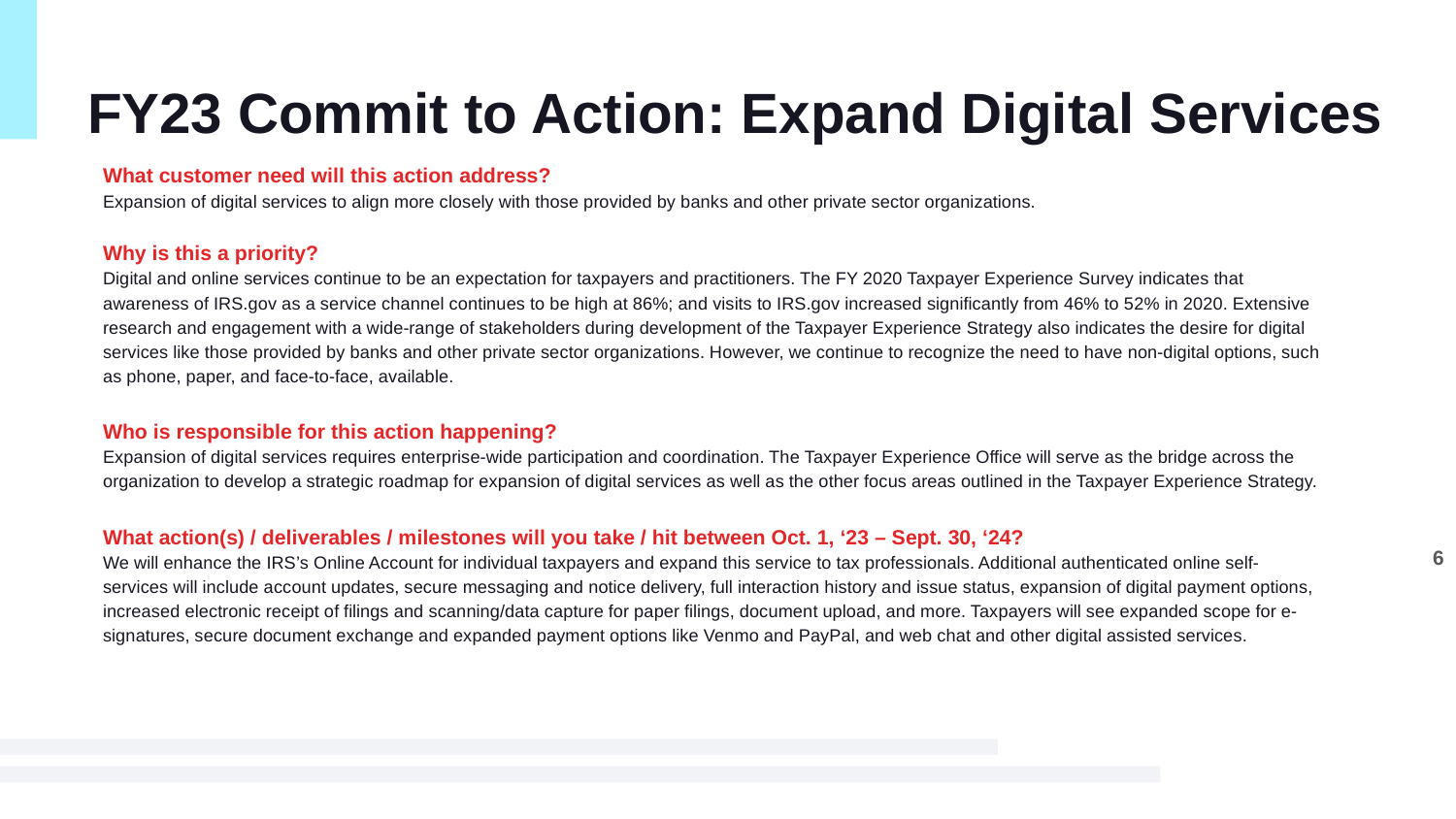

# FY23 Commit to Action: Expand Digital Services
What customer need will this action address?
Expansion of digital services to align more closely with those provided by banks and other private sector organizations.

Why is this a priority?
Digital and online services continue to be an expectation for taxpayers and practitioners. The FY 2020 Taxpayer Experience Survey indicates that awareness of IRS.gov as a service channel continues to be high at 86%; and visits to IRS.gov increased significantly from 46% to 52% in 2020. Extensive research and engagement with a wide-range of stakeholders during development of the Taxpayer Experience Strategy also indicates the desire for digital services like those provided by banks and other private sector organizations. However, we continue to recognize the need to have non-digital options, such as phone, paper, and face-to-face, available.

Who is responsible for this action happening?
Expansion of digital services requires enterprise-wide participation and coordination. The Taxpayer Experience Office will serve as the bridge across the organization to develop a strategic roadmap for expansion of digital services as well as the other focus areas outlined in the Taxpayer Experience Strategy.

What action(s) / deliverables / milestones will you take / hit between Oct. 1, ‘23 – Sept. 30, ‘24?
We will enhance the IRS’s Online Account for individual taxpayers and expand this service to tax professionals. Additional authenticated online self-services will include account updates, secure messaging and notice delivery, full interaction history and issue status, expansion of digital payment options, increased electronic receipt of filings and scanning/data capture for paper filings, document upload, and more. Taxpayers will see expanded scope for e-signatures, secure document exchange and expanded payment options like Venmo and PayPal, and web chat and other digital assisted services.

6